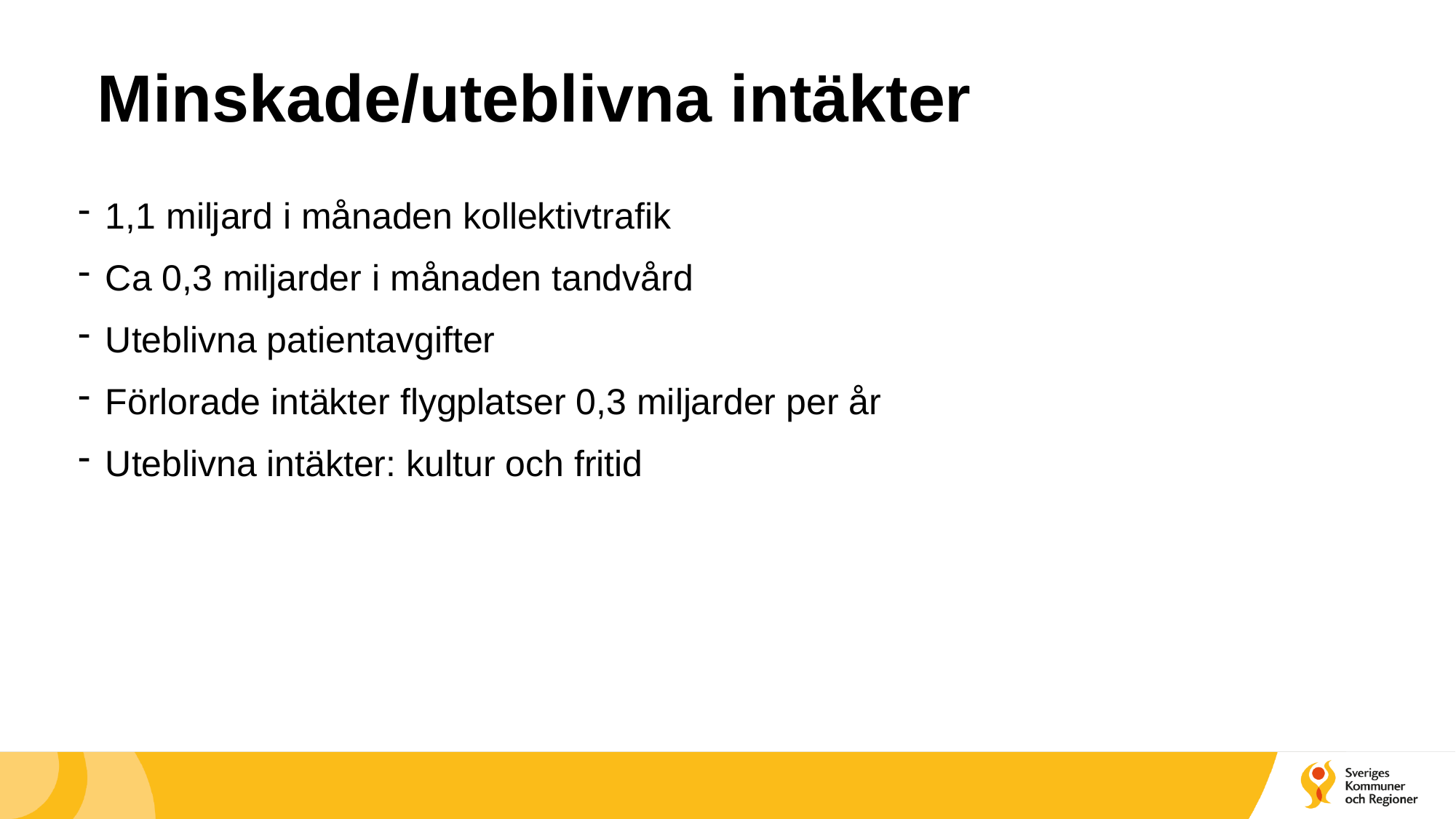

# Minskade/uteblivna intäkter
1,1 miljard i månaden kollektivtrafik
Ca 0,3 miljarder i månaden tandvård
Uteblivna patientavgifter
Förlorade intäkter flygplatser 0,3 miljarder per år
Uteblivna intäkter: kultur och fritid